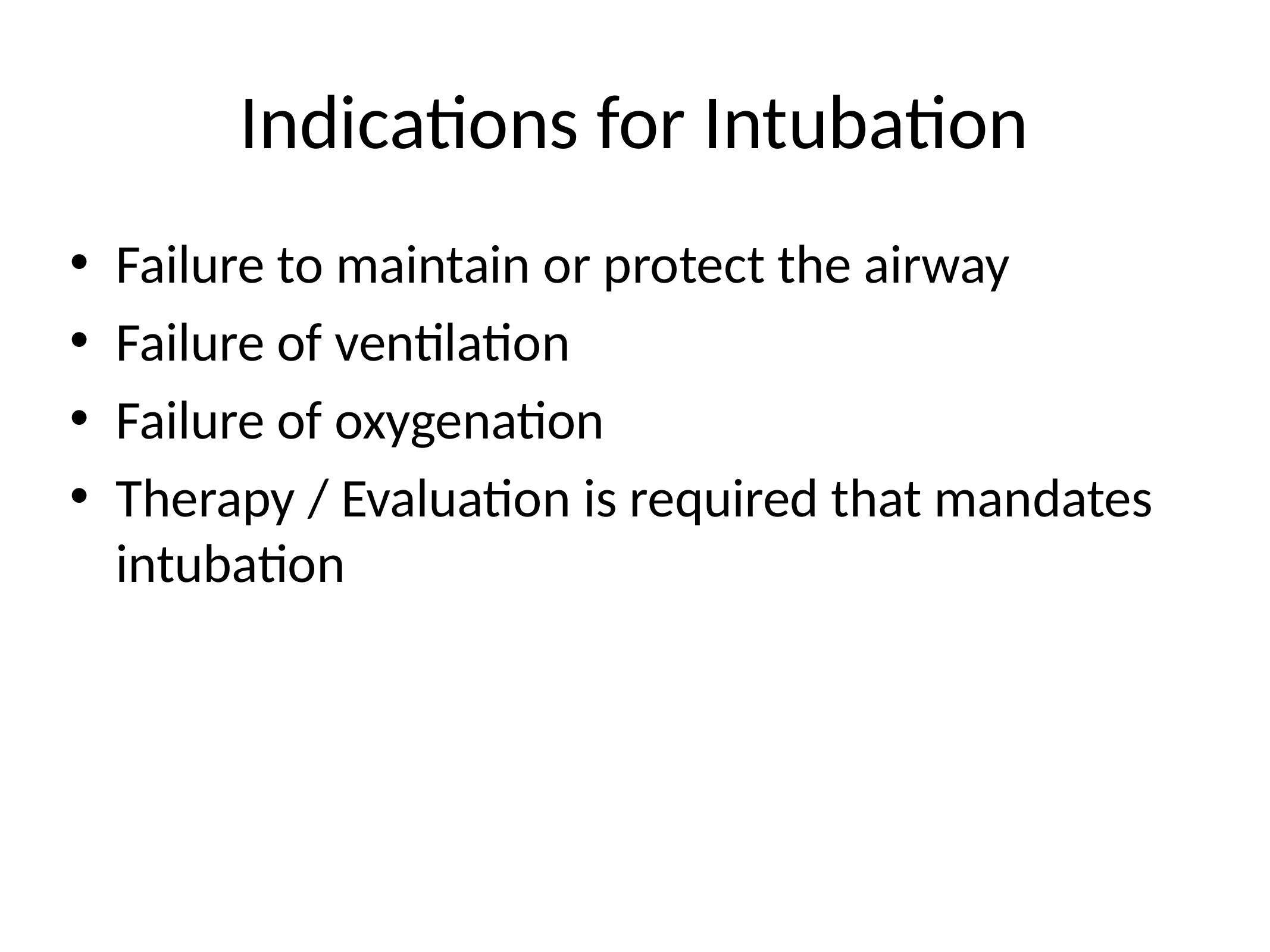

Indications for Intubation
Failure to maintain or protect the airway
Failure of ventilation
Failure of oxygenation
Therapy / Evaluation is required that mandates intubation